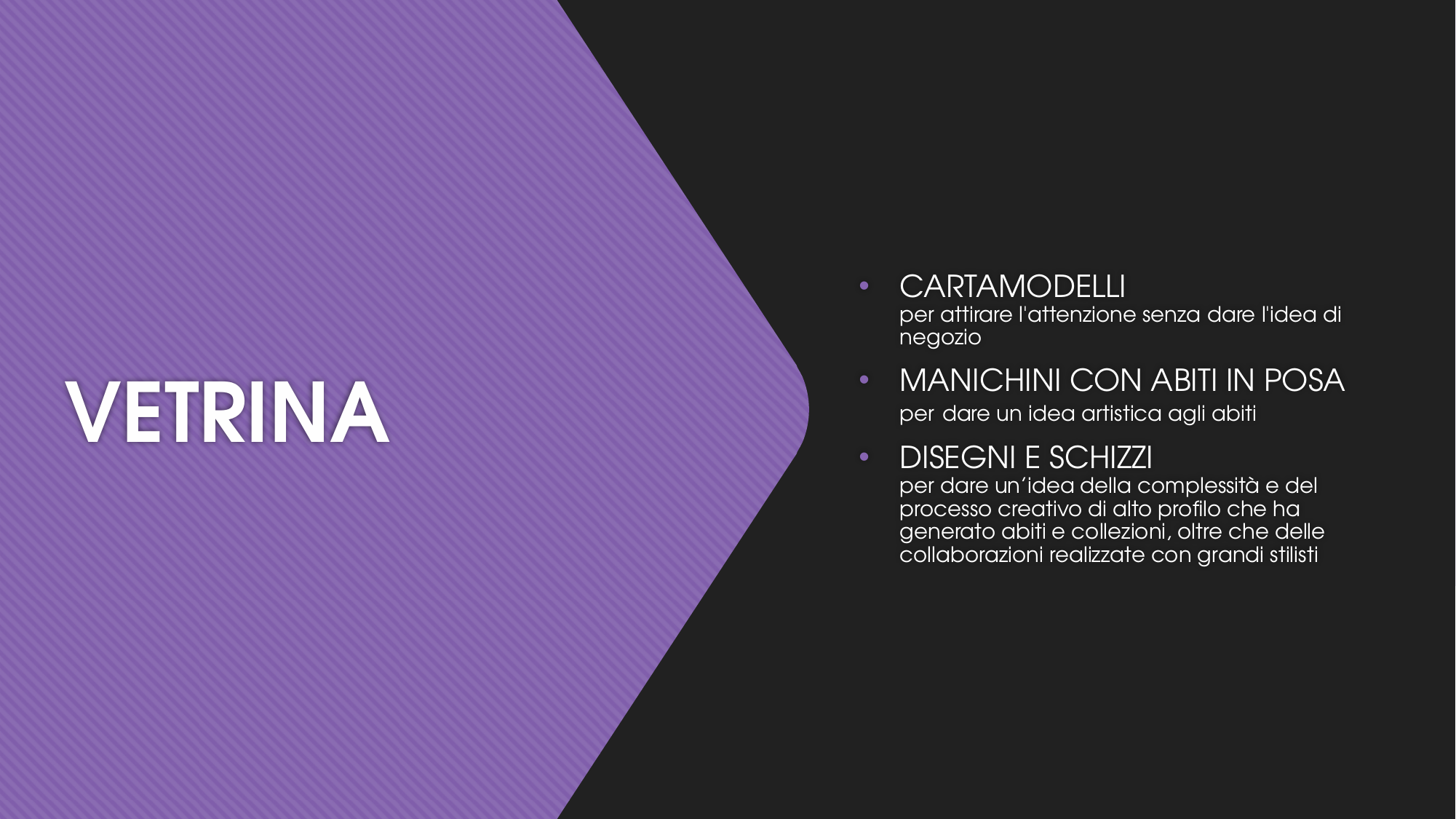

# VETRINA
CARTAMODELLI
per attirare l'attenzione senza dare l'idea di negozio
MANICHINI CON ABITI IN POSA per dare un idea artistica agli abiti
DISEGNI E SCHIZZI
per dare un’idea della complessità e del processo creativo di alto profilo che ha generato abiti e collezioni, oltre che delle collaborazioni realizzate con grandi stilisti